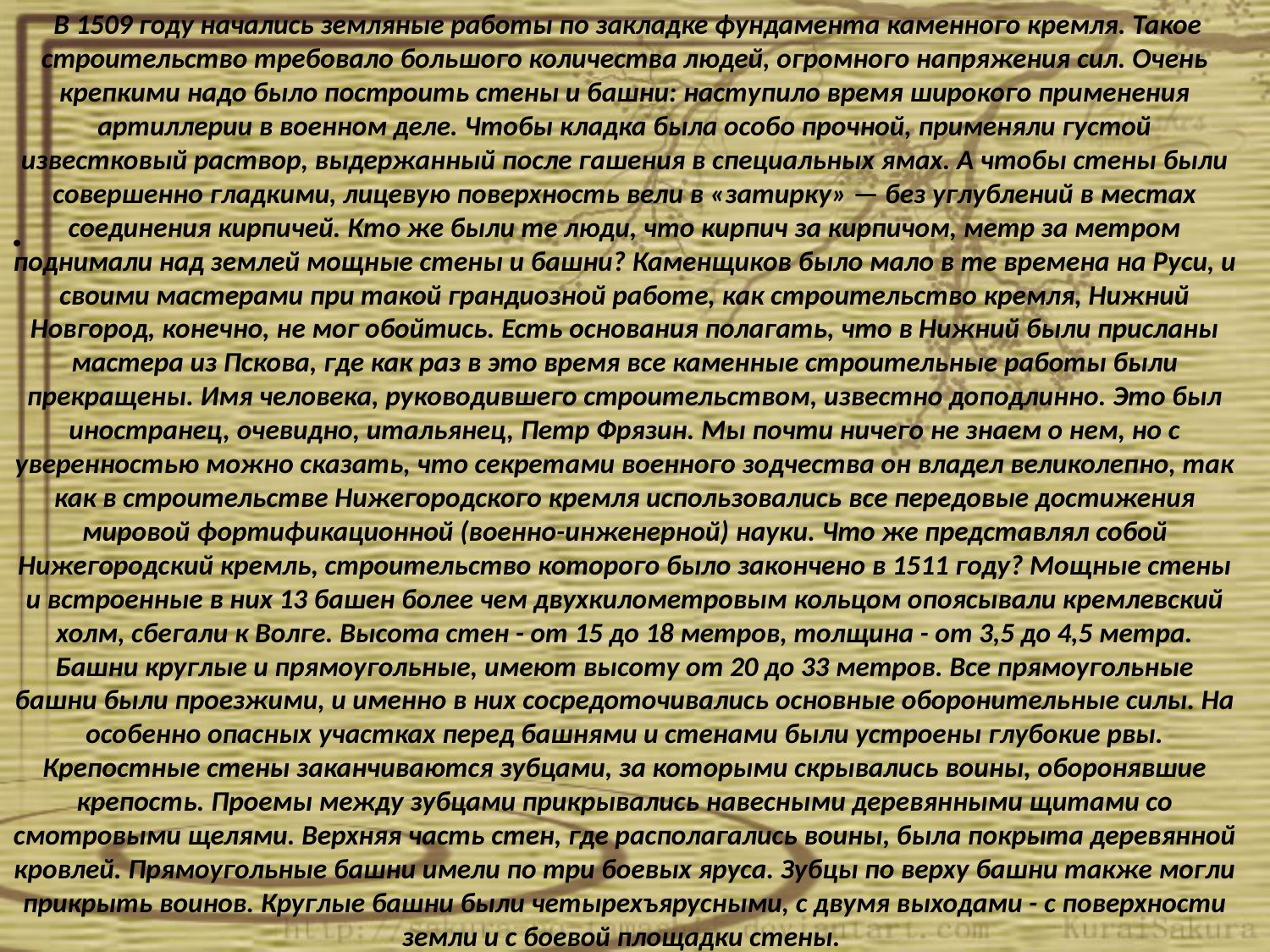

В 1509 году начались земляные работы по закладке фундамента каменного кремля. Такое строительство требовало большого количества людей, огромного напряжения сил. Очень крепкими надо было построить стены и башни: наступило время широкого применения артиллерии в военном деле. Чтобы кладка была особо прочной, применяли густой известковый раствор, выдержанный после гашения в специальных ямах. А чтобы стены были совершенно гладкими, лицевую поверхность вели в «затирку» — без углублений в местах соединения кирпичей. Кто же были те люди, что кирпич за кирпичом, метр за метром поднимали над землей мощные стены и башни? Каменщиков было мало в те времена на Руси, и своими мастерами при такой грандиозной работе, как строительство кремля, Нижний Новгород, конечно, не мог обойтись. Есть основания полагать, что в Нижний были присланы мастера из Пскова, где как раз в это время все каменные строительные работы были прекращены. Имя человека, руководившего строительством, известно доподлинно. Это был иностранец, очевидно, итальянец, Петр Фрязин. Мы почти ничего не знаем о нем, но с уверенностью можно сказать, что секретами военного зодчества он владел великолепно, так как в строительстве Нижегородского кремля использовались все передовые достижения мировой фортификационной (военно-инженерной) науки. Что же представлял собой Нижегородский кремль, строительство которого было закончено в 1511 году? Мощные стены и встроенные в них 13 башен более чем двухкилометровым кольцом опоясывали кремлевский холм, сбегали к Волге. Высота стен - от 15 до 18 метров, толщина - от 3,5 до 4,5 метра. Башни круглые и прямоугольные, имеют высоту от 20 до 33 метров. Все прямоугольные башни были проезжими, и именно в них сосредоточивались основные оборонительные силы. На особенно опасных участках перед башнями и стенами были устроены глубокие рвы. Крепостные стены заканчиваются зубцами, за которыми скрывались воины, оборонявшие крепость. Проемы между зубцами прикрывались навесными деревянными щитами со смотровыми щелями. Верхняя часть стен, где располагались воины, была покрыта деревянной кровлей. Прямоугольные башни имели по три боевых яруса. Зубцы по верху башни также могли прикрыть воинов. Круглые башни были четырехъярусными, с двумя выходами - с поверхности земли и с боевой площадки стены.